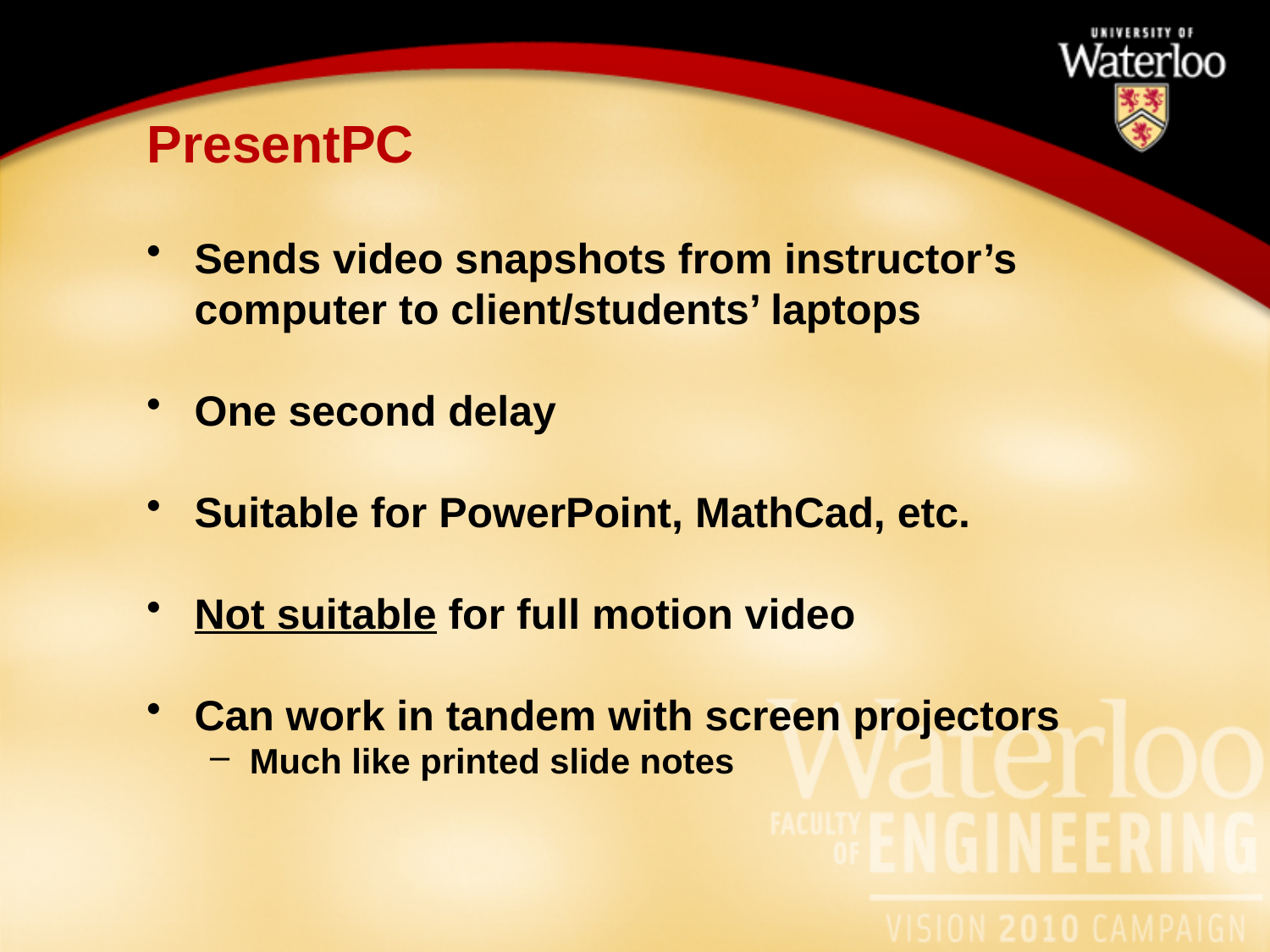

# PresentPC
Sends video snapshots from instructor’s computer to client/students’ laptops

One second delay

Suitable for PowerPoint, MathCad, etc.

Not suitable for full motion video

Can work in tandem with screen projectors
Much like printed slide notes